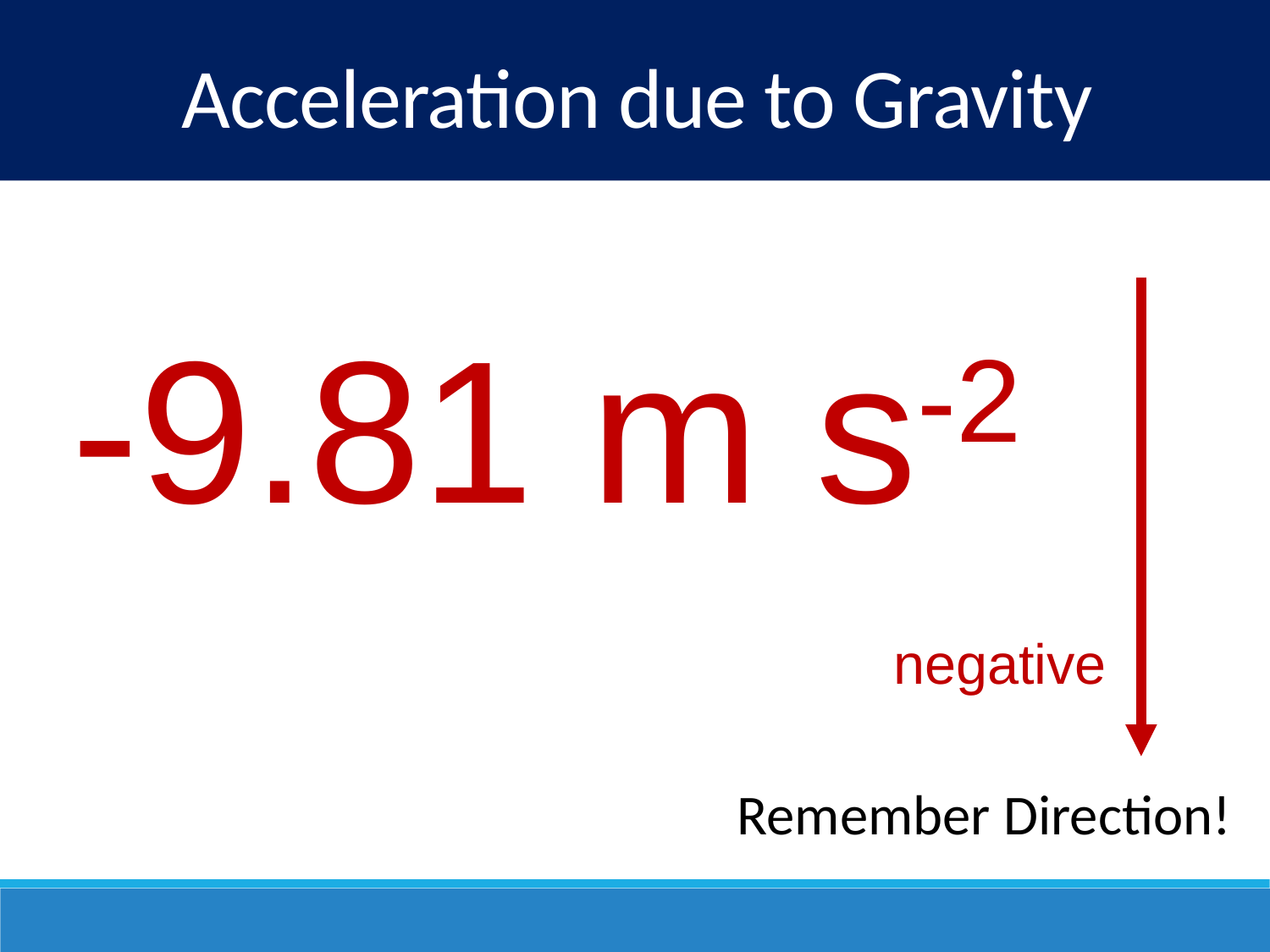

Acceleration due to Gravity
-9.81 m s-2
negative
Remember Direction!